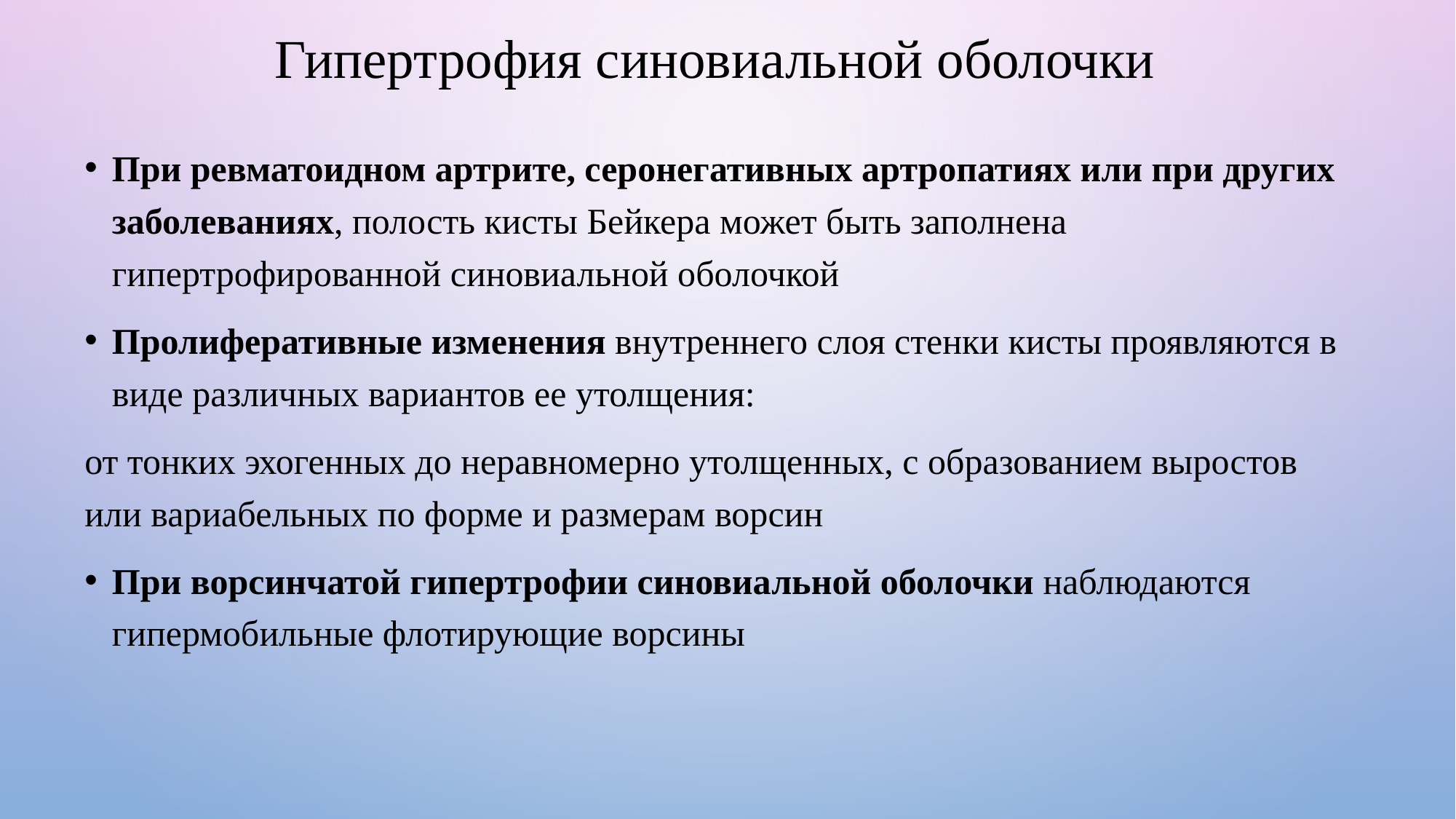

# Гипертрофия синовиальной оболочки
При ревматоидном артрите, серонегативных артропатиях или при других заболеваниях, полость кисты Бейкера может быть заполнена гипертрофированной синовиальной оболочкой
Пролиферативные изменения внутреннего слоя стенки кисты проявляются в виде различных вариантов ее утолщения:
от тонких эхогенных до неравномерно утолщенных, с образованием выростов или вариабельных по форме и размерам ворсин
При ворсинчатой гипертрофии синовиальной оболочки наблюдаются гипермобильные флотирующие ворсины